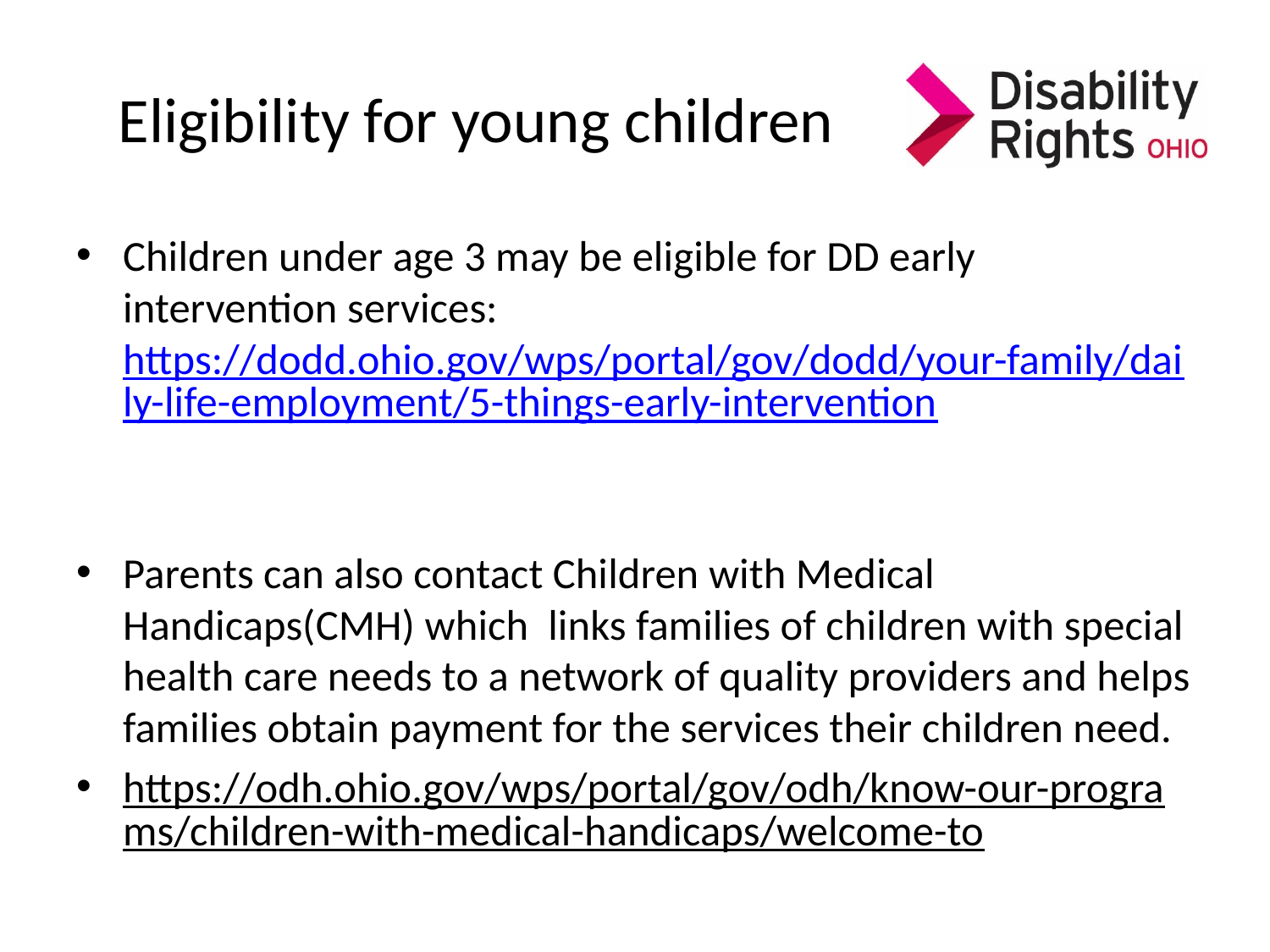

# Eligibility for young children
Children under age 3 may be eligible for DD early intervention services: https://dodd.ohio.gov/wps/portal/gov/dodd/your-family/daily-life-employment/5-things-early-intervention

Parents can also contact Children with Medical Handicaps(CMH) which  links families of children with special health care needs to a network of quality providers and helps families obtain payment for the services their children need.
https://odh.ohio.gov/wps/portal/gov/odh/know-our-programs/children-with-medical-handicaps/welcome-to